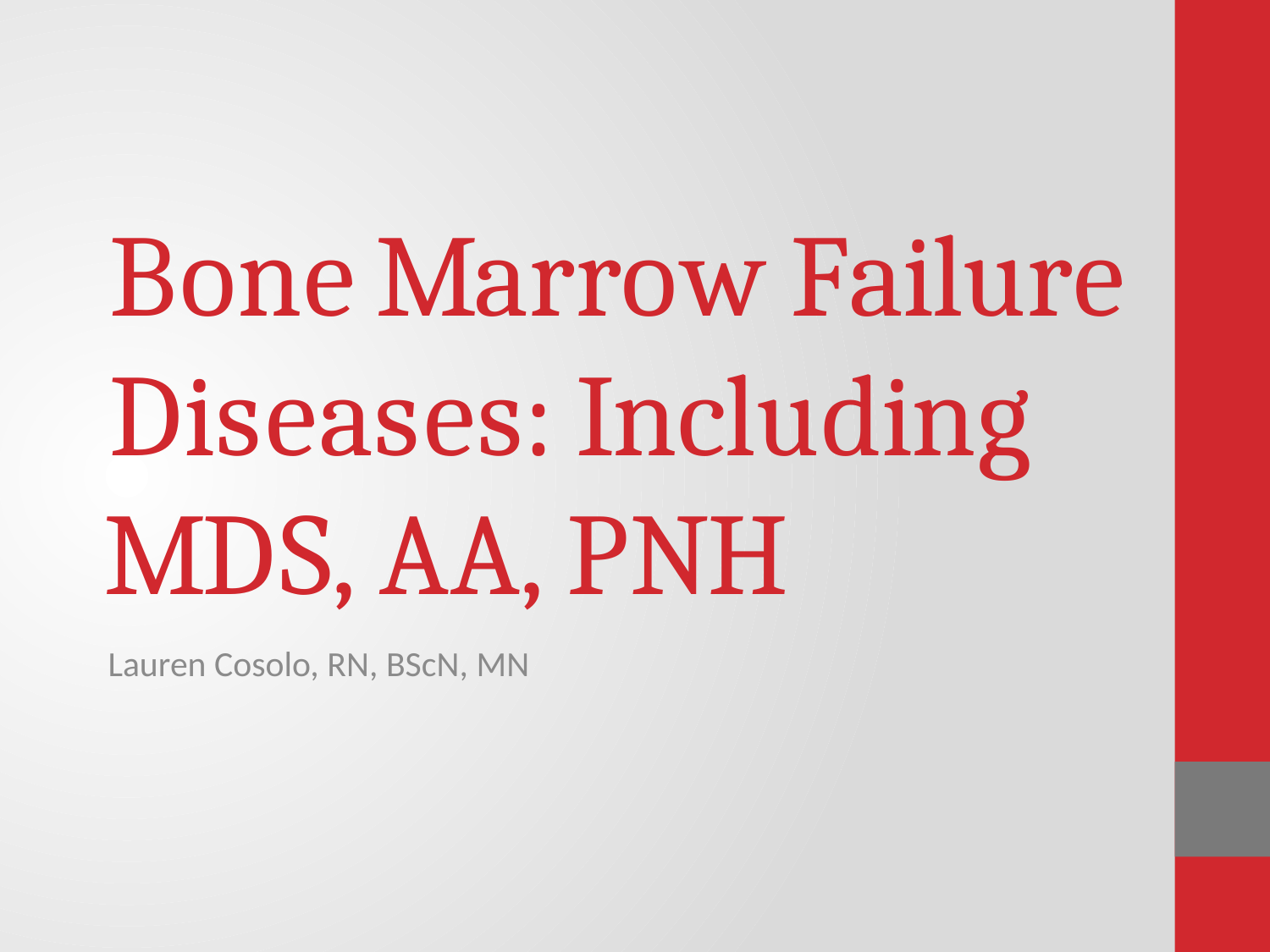

# Bone Marrow Failure Diseases: Including MDS, AA, PNH
Lauren Cosolo, RN, BScN, MN